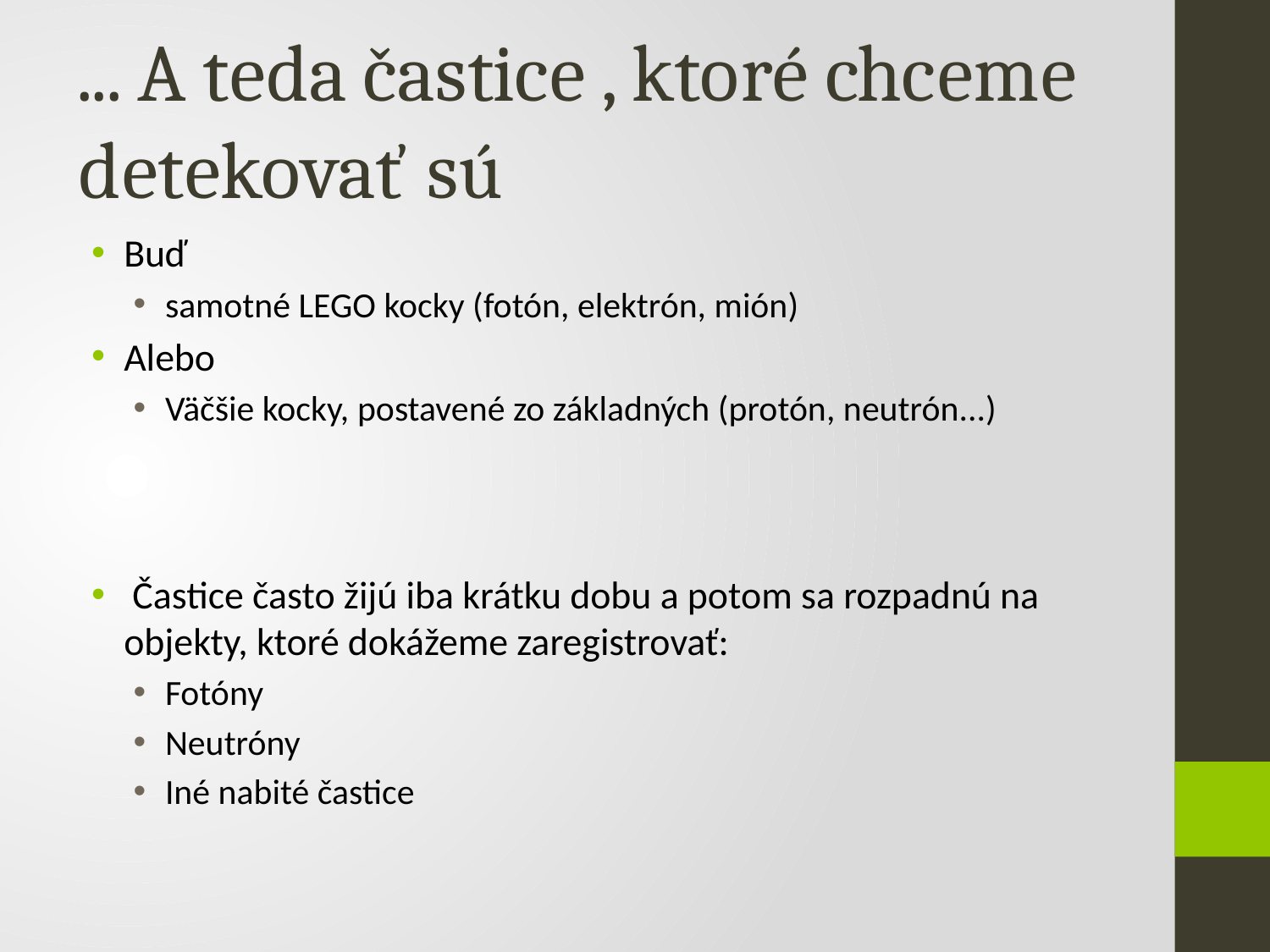

# ... A teda častice , ktoré chceme detekovať sú
Buď
samotné LEGO kocky (fotón, elektrón, mión)
Alebo
Väčšie kocky, postavené zo základných (protón, neutrón...)

 Častice často žijú iba krátku dobu a potom sa rozpadnú na objekty, ktoré dokážeme zaregistrovať:
Fotóny
Neutróny
Iné nabité častice